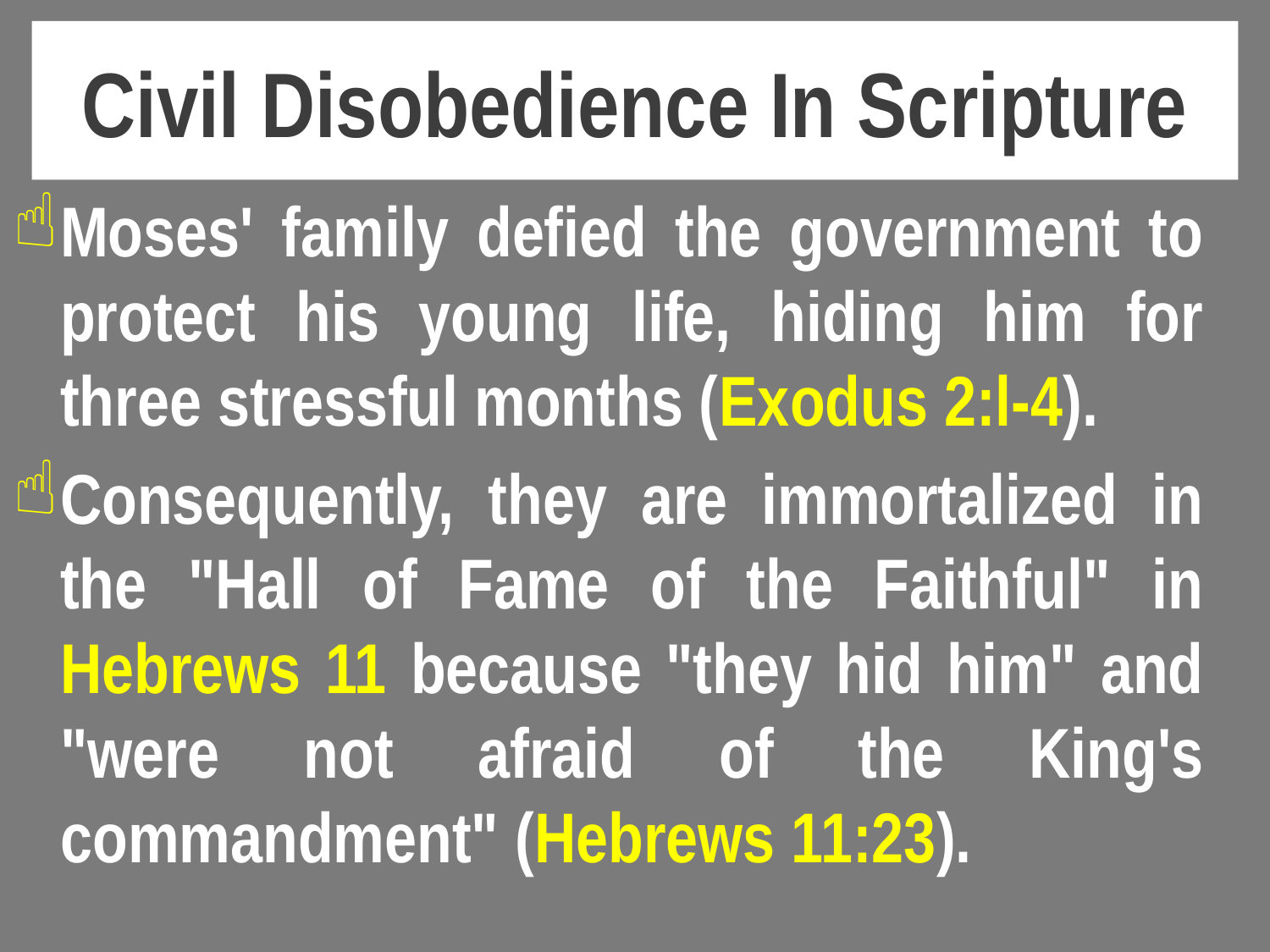

# Civil Disobedience In Scripture
Moses' family defied the government to protect his young life, hiding him for three stressful months (Exodus 2:l-4).
Consequently, they are immortalized in the "Hall of Fame of the Faithful" in Hebrews 11 because "they hid him" and "were not afraid of the King's commandment" (Hebrews 11:23).